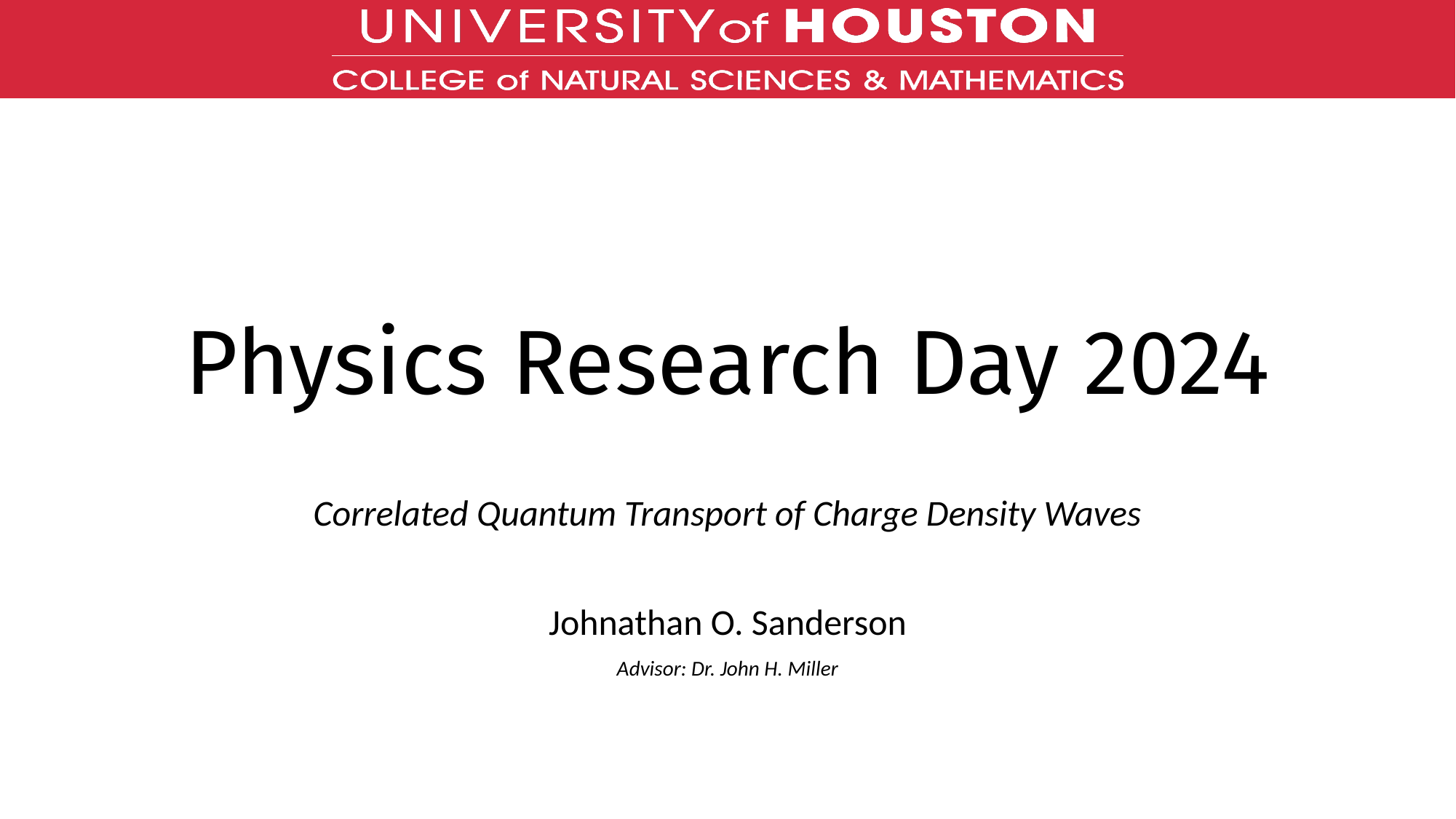

# Physics Research Day 2024

Correlated Quantum Transport of Charge Density Waves

Johnathan O. Sanderson
Advisor: Dr. John H. Miller